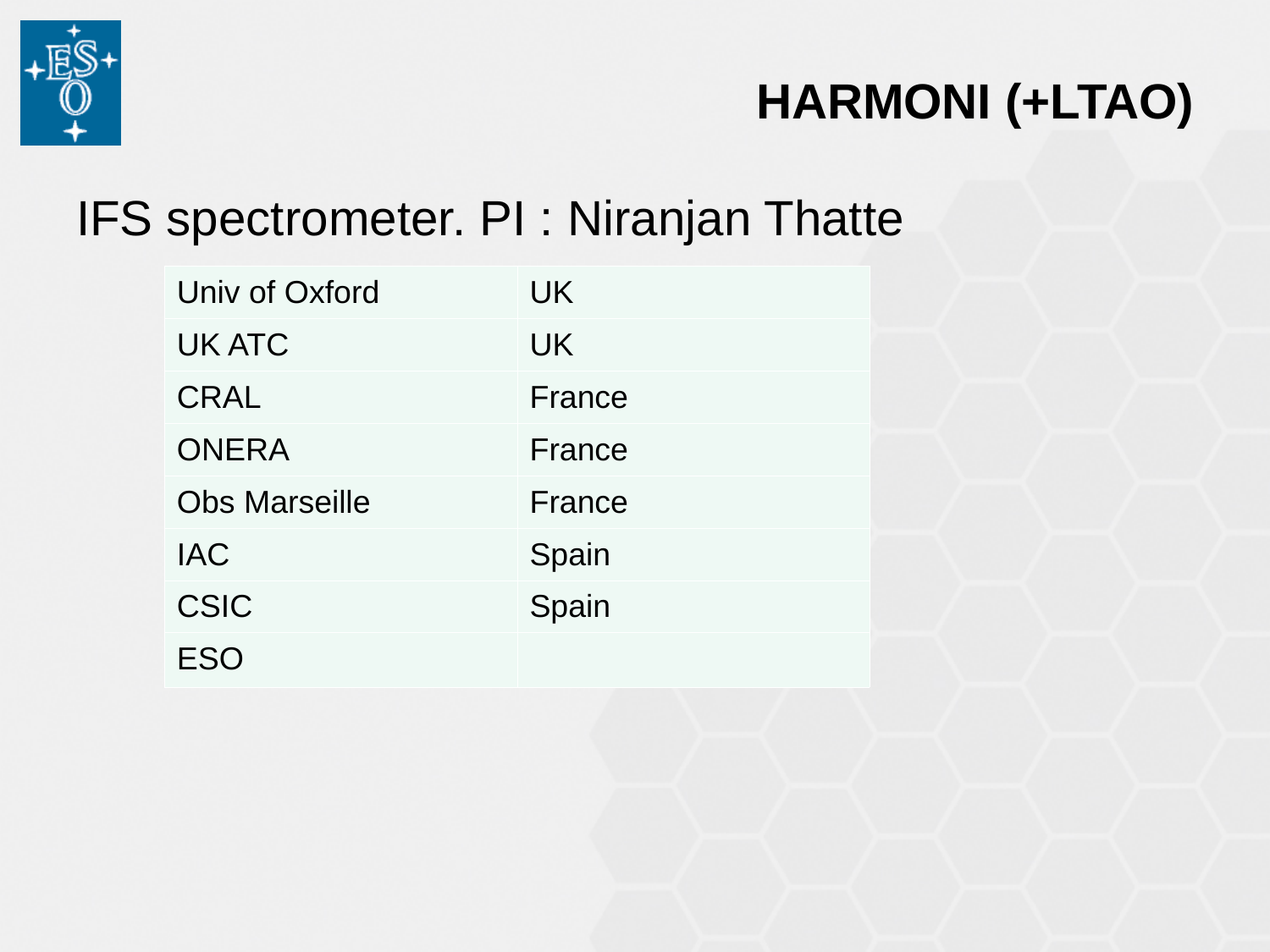

HARMONI (+LTAO)
IFS spectrometer. PI : Niranjan Thatte

| Univ of Oxford | UK |
| --- | --- |
| UK ATC | UK |
| CRAL | France |
| ONERA | France |
| Obs Marseille | France |
| IAC | Spain |
| CSIC | Spain |
| ESO |  |